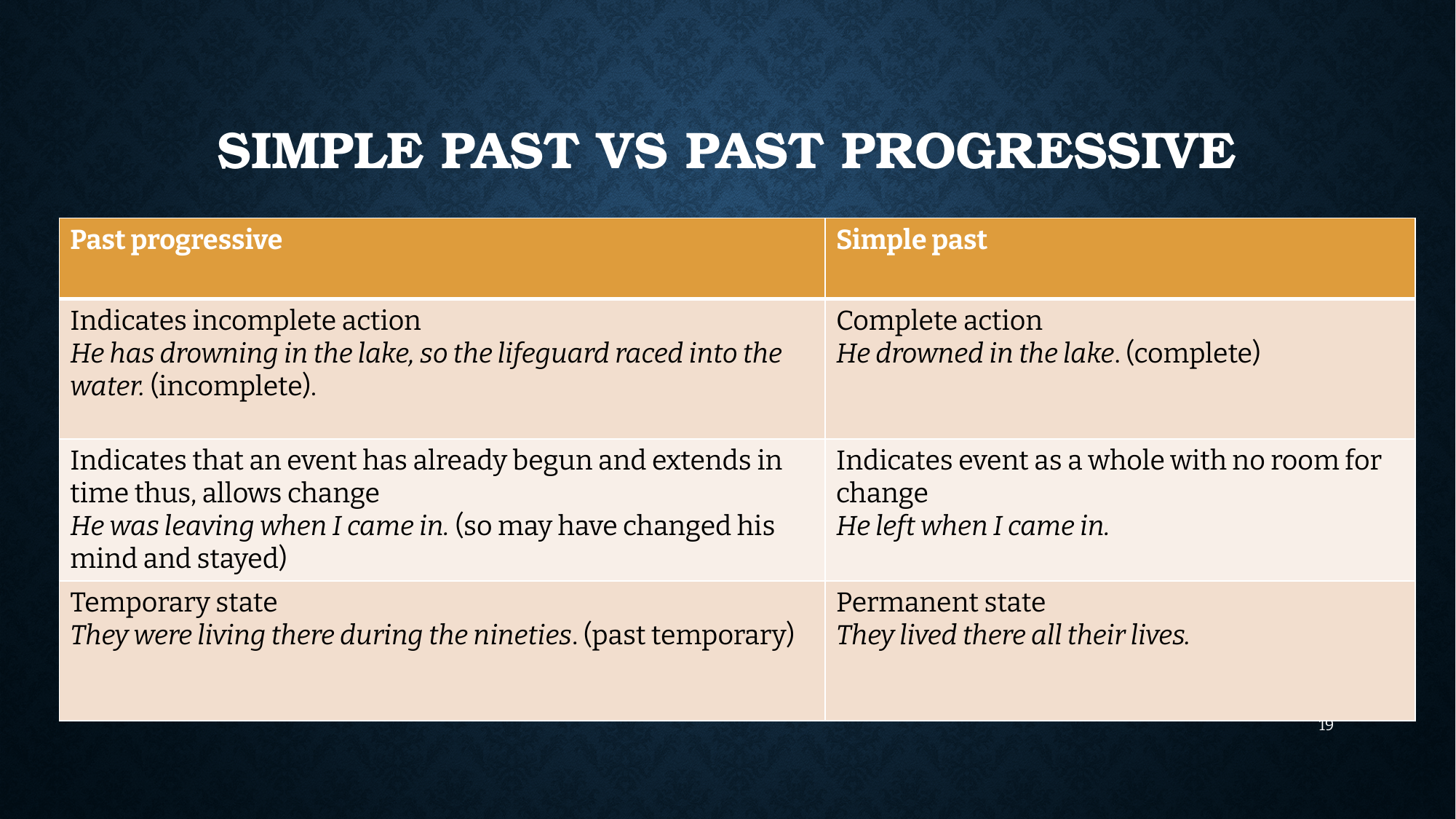

# Simple past VS Past Progressive
| Past progressive | Simple past |
| --- | --- |
| Indicates incomplete action He has drowning in the lake, so the lifeguard raced into the water. (incomplete). | Complete action He drowned in the lake. (complete) |
| Indicates that an event has already begun and extends in time thus, allows change He was leaving when I came in. (so may have changed his mind and stayed) | Indicates event as a whole with no room for change He left when I came in. |
| Temporary state They were living there during the nineties. (past temporary) | Permanent state They lived there all their lives. |
19